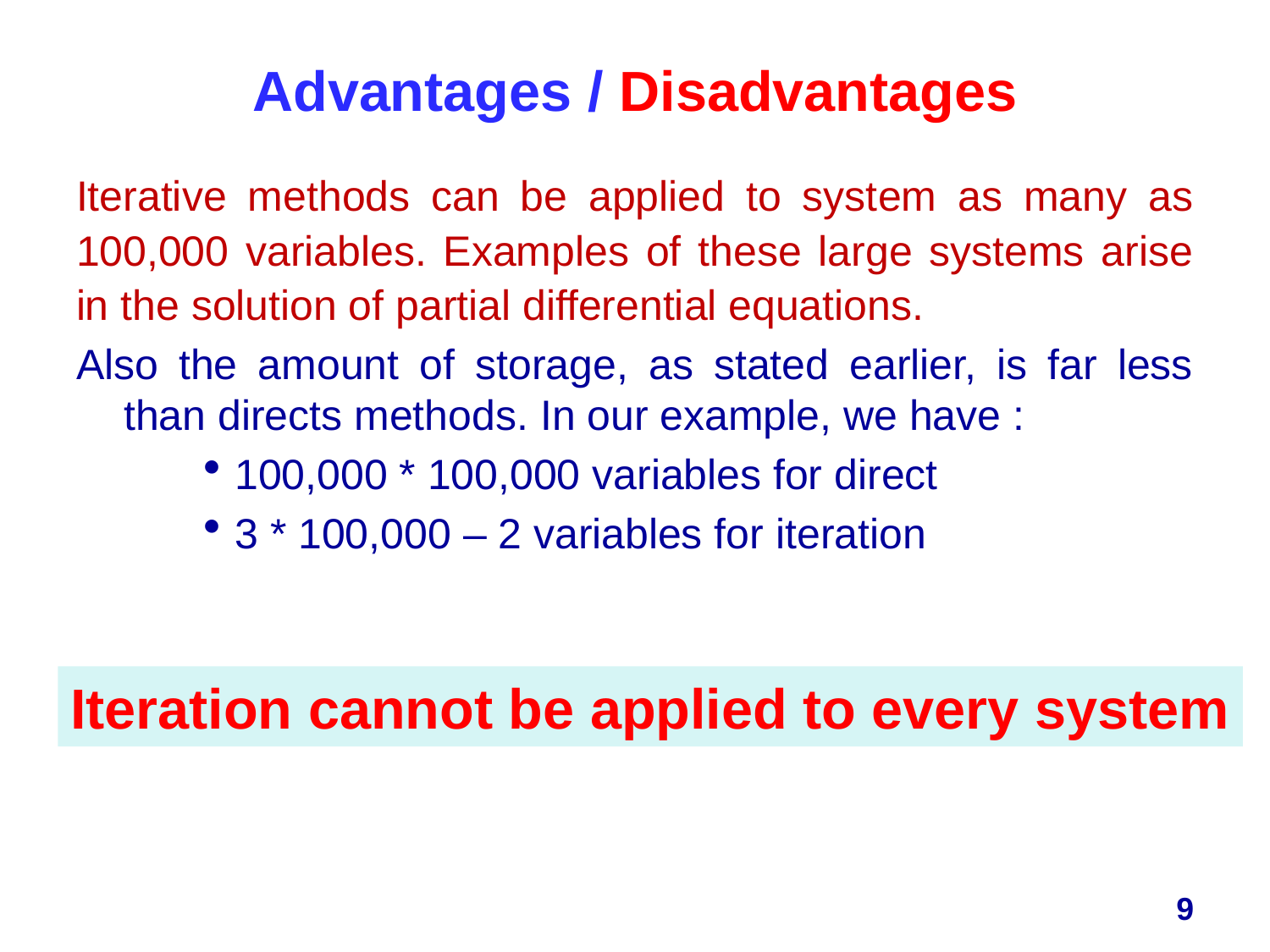

# Advantages
Advantages / Disadvantages
Iterative methods can be applied to system as many as 100,000 variables. Examples of these large systems arise in the solution of partial differential equations.
Also the amount of storage, as stated earlier, is far less than directs methods. In our example, we have :
100,000 * 100,000 variables for direct
3 * 100,000 – 2 variables for iteration

Iteration cannot be applied to every system
9